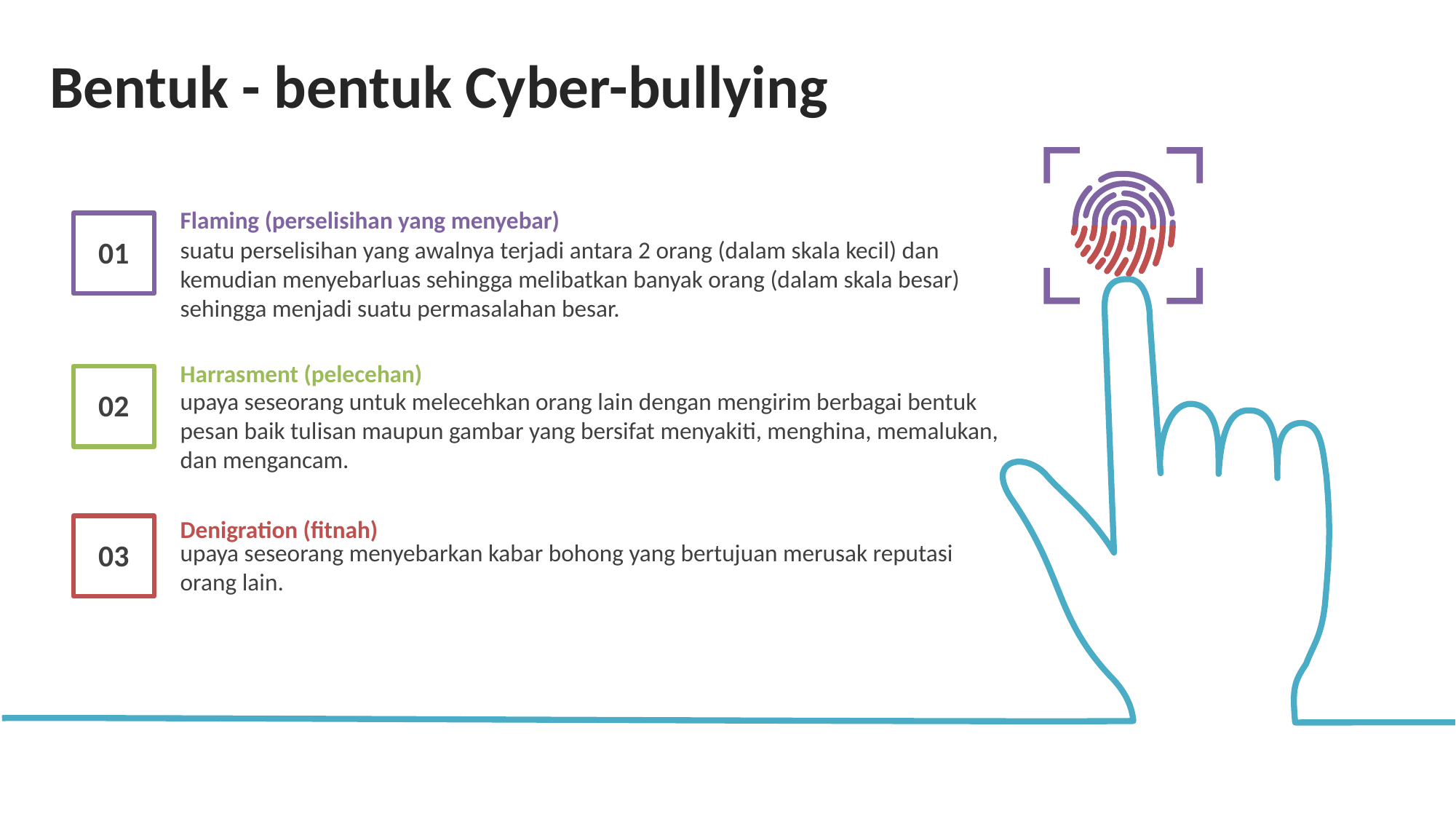

Bentuk - bentuk Cyber-bullying

Flaming (perselisihan yang menyebar)
suatu perselisihan yang awalnya terjadi antara 2 orang (dalam skala kecil) dan kemudian menyebarluas sehingga melibatkan banyak orang (dalam skala besar) sehingga menjadi suatu permasalahan besar.

01

Harrasment (pelecehan)
upaya seseorang untuk melecehkan orang lain dengan mengirim berbagai bentuk pesan baik tulisan maupun gambar yang bersifat menyakiti, menghina, memalukan, dan mengancam.

02
Denigration (fitnah)
upaya seseorang menyebarkan kabar bohong yang bertujuan merusak reputasi orang lain.

03